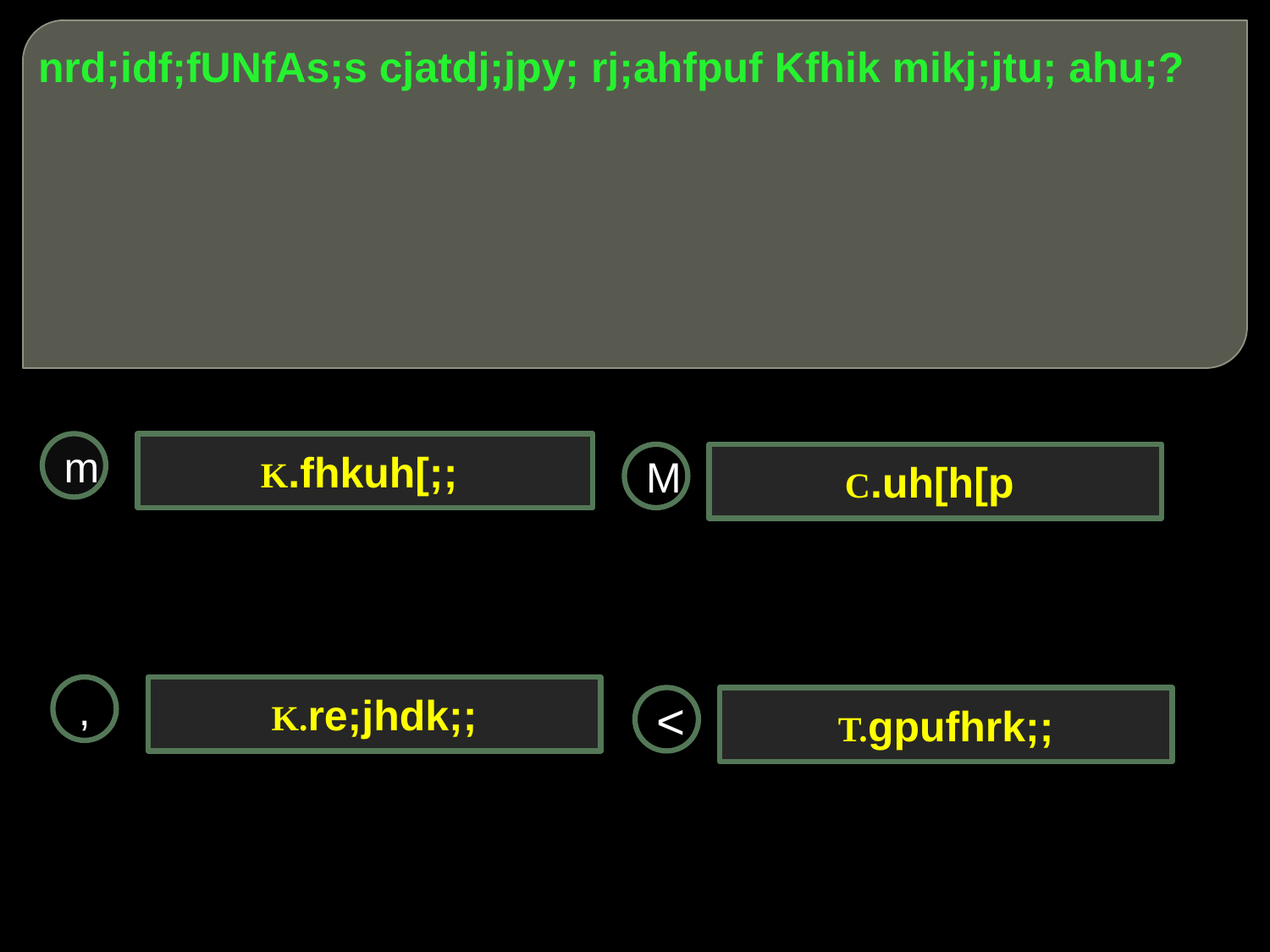

# nrd;idf;fUNfAs;s cjatdj;jpy; rj;ahfpuf Kfhik mikj;jtu; ahu;?

m
K.fhkuh[;;
M
C.uh[h[p
,
K.re;jhdk;;
<
T.gpufhrk;;